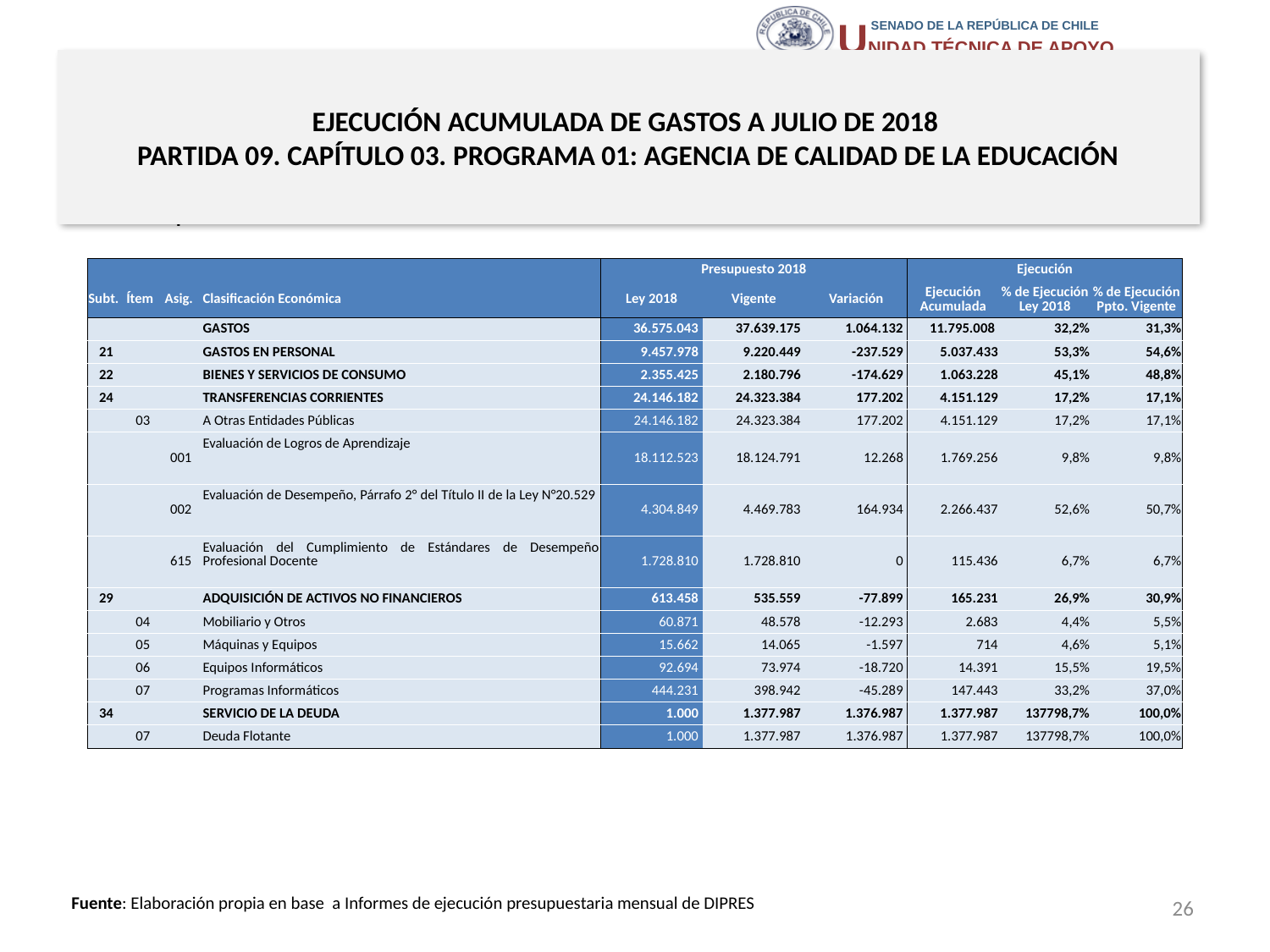

# EJECUCIÓN ACUMULADA DE GASTOS A JULIO DE 2018 PARTIDA 09. CAPÍTULO 03. PROGRAMA 01: AGENCIA DE CALIDAD DE LA EDUCACIÓN
en miles de pesos 2018
|  |  |  |  | Presupuesto 2018 |  |  | Ejecución |  |  |
| --- | --- | --- | --- | --- | --- | --- | --- | --- | --- |
| Subt. | Ítem | Asig. | Clasificación Económica | Ley 2018 | Vigente | Variación | Ejecución Acumulada | % de Ejecución Ley 2018 | % de Ejecución Ppto. Vigente |
|  |  |  | GASTOS | 36.575.043 | 37.639.175 | 1.064.132 | 11.795.008 | 32,2% | 31,3% |
| 21 |  |  | GASTOS EN PERSONAL | 9.457.978 | 9.220.449 | -237.529 | 5.037.433 | 53,3% | 54,6% |
| 22 |  |  | BIENES Y SERVICIOS DE CONSUMO | 2.355.425 | 2.180.796 | -174.629 | 1.063.228 | 45,1% | 48,8% |
| 24 |  |  | TRANSFERENCIAS CORRIENTES | 24.146.182 | 24.323.384 | 177.202 | 4.151.129 | 17,2% | 17,1% |
|  | 03 |  | A Otras Entidades Públicas | 24.146.182 | 24.323.384 | 177.202 | 4.151.129 | 17,2% | 17,1% |
|  |  | 001 | Evaluación de Logros de Aprendizaje | 18.112.523 | 18.124.791 | 12.268 | 1.769.256 | 9,8% | 9,8% |
|  |  | 002 | Evaluación de Desempeño, Párrafo 2° del Título II de la Ley N°20.529 | 4.304.849 | 4.469.783 | 164.934 | 2.266.437 | 52,6% | 50,7% |
|  |  | 615 | Evaluación del Cumplimiento de Estándares de Desempeño Profesional Docente | 1.728.810 | 1.728.810 | 0 | 115.436 | 6,7% | 6,7% |
| 29 |  |  | ADQUISICIÓN DE ACTIVOS NO FINANCIEROS | 613.458 | 535.559 | -77.899 | 165.231 | 26,9% | 30,9% |
|  | 04 |  | Mobiliario y Otros | 60.871 | 48.578 | -12.293 | 2.683 | 4,4% | 5,5% |
|  | 05 |  | Máquinas y Equipos | 15.662 | 14.065 | -1.597 | 714 | 4,6% | 5,1% |
|  | 06 |  | Equipos Informáticos | 92.694 | 73.974 | -18.720 | 14.391 | 15,5% | 19,5% |
|  | 07 |  | Programas Informáticos | 444.231 | 398.942 | -45.289 | 147.443 | 33,2% | 37,0% |
| 34 |  |  | SERVICIO DE LA DEUDA | 1.000 | 1.377.987 | 1.376.987 | 1.377.987 | 137798,7% | 100,0% |
|  | 07 |  | Deuda Flotante | 1.000 | 1.377.987 | 1.376.987 | 1.377.987 | 137798,7% | 100,0% |
26